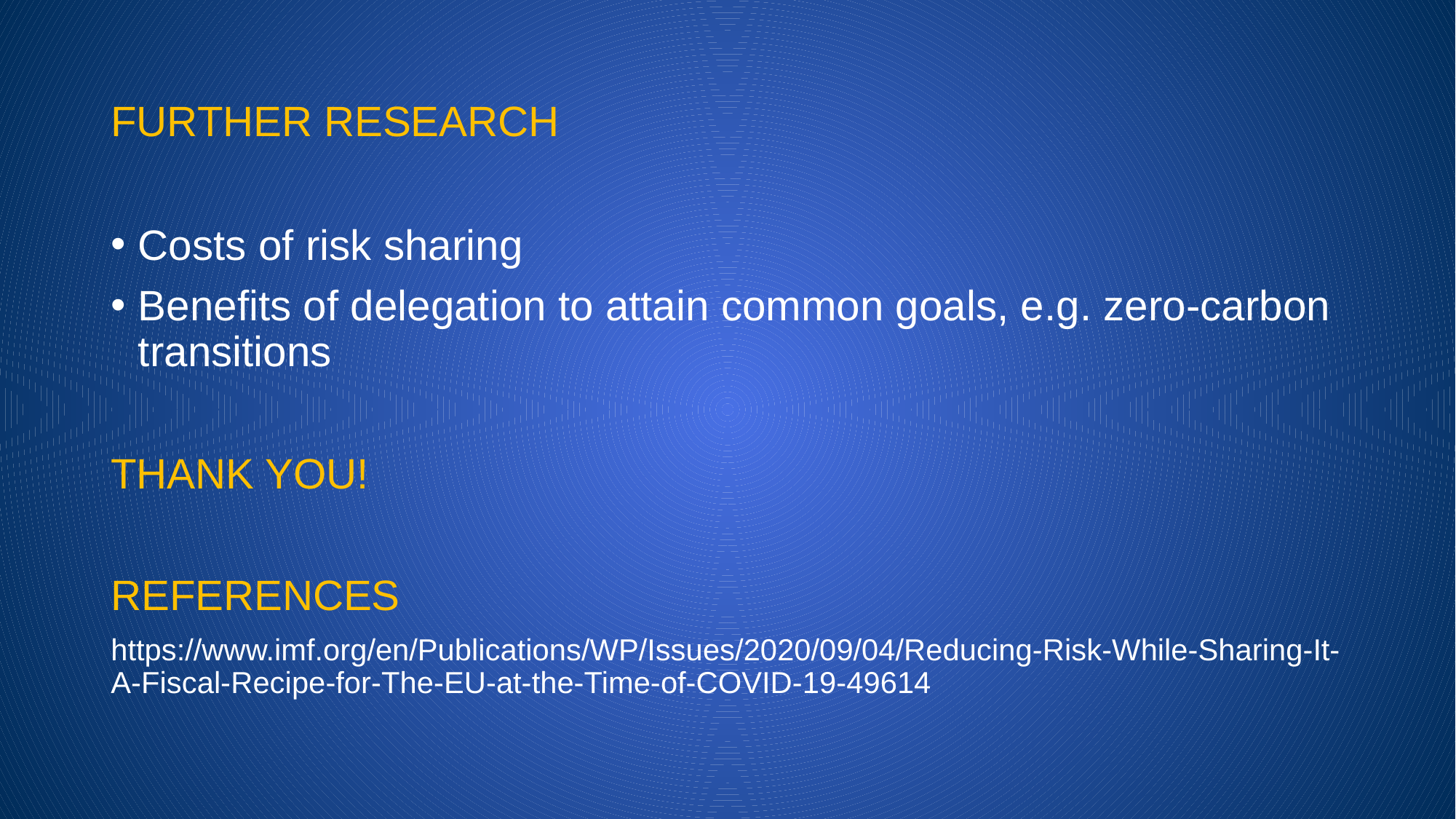

# FURTHER RESEARCH
Costs of risk sharing
Benefits of delegation to attain common goals, e.g. zero-carbon transitions

THANK YOU!

REFERENCES
https://www.imf.org/en/Publications/WP/Issues/2020/09/04/Reducing-Risk-While-Sharing-It-A-Fiscal-Recipe-for-The-EU-at-the-Time-of-COVID-19-49614